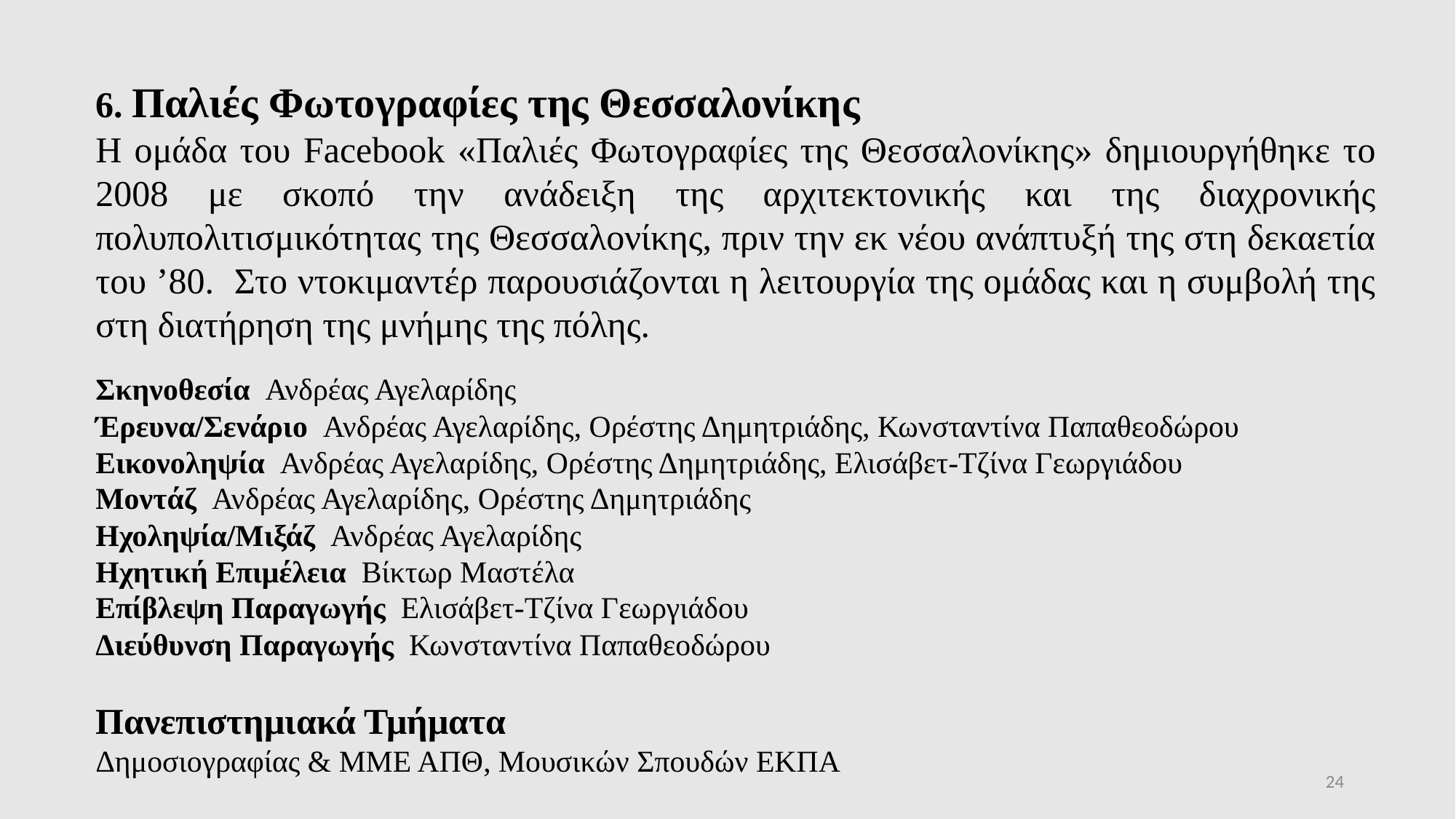

6. Παλιές Φωτογραφίες της Θεσσαλονίκης
Η ομάδα του Facebook «Παλιές Φωτογραφίες της Θεσσαλονίκης» δημιουργήθηκε το 2008 με σκοπό την ανάδειξη της αρχιτεκτονικής και της διαχρονικής πολυπολιτισμικότητας της Θεσσαλονίκης, πριν την εκ νέου ανάπτυξή της στη δεκαετία του ’80.  Στο ντοκιμαντέρ παρουσιάζονται η λειτουργία της ομάδας και η συμβολή της στη διατήρηση της μνήμης της πόλης.

Σκηνοθεσία  Ανδρέας Αγελαρίδης
Έρευνα/Σενάριο  Ανδρέας Αγελαρίδης, Ορέστης Δημητριάδης, Κωνσταντίνα Παπαθεοδώρου
Εικονοληψία  Ανδρέας Αγελαρίδης, Ορέστης Δημητριάδης, Ελισάβετ-Τζίνα Γεωργιάδου
Μοντάζ  Ανδρέας Αγελαρίδης, Ορέστης Δημητριάδης
Ηχοληψία/Μιξάζ  Ανδρέας Αγελαρίδης
Ηχητική Επιμέλεια  Βίκτωρ Μαστέλα
Επίβλεψη Παραγωγής  Ελισάβετ-Τζίνα Γεωργιάδου
Διεύθυνση Παραγωγής  Κωνσταντίνα Παπαθεοδώρου

Πανεπιστημιακά Τμήματα
Δημοσιογραφίας & ΜΜΕ ΑΠΘ, Μουσικών Σπουδών ΕΚΠΑ
24